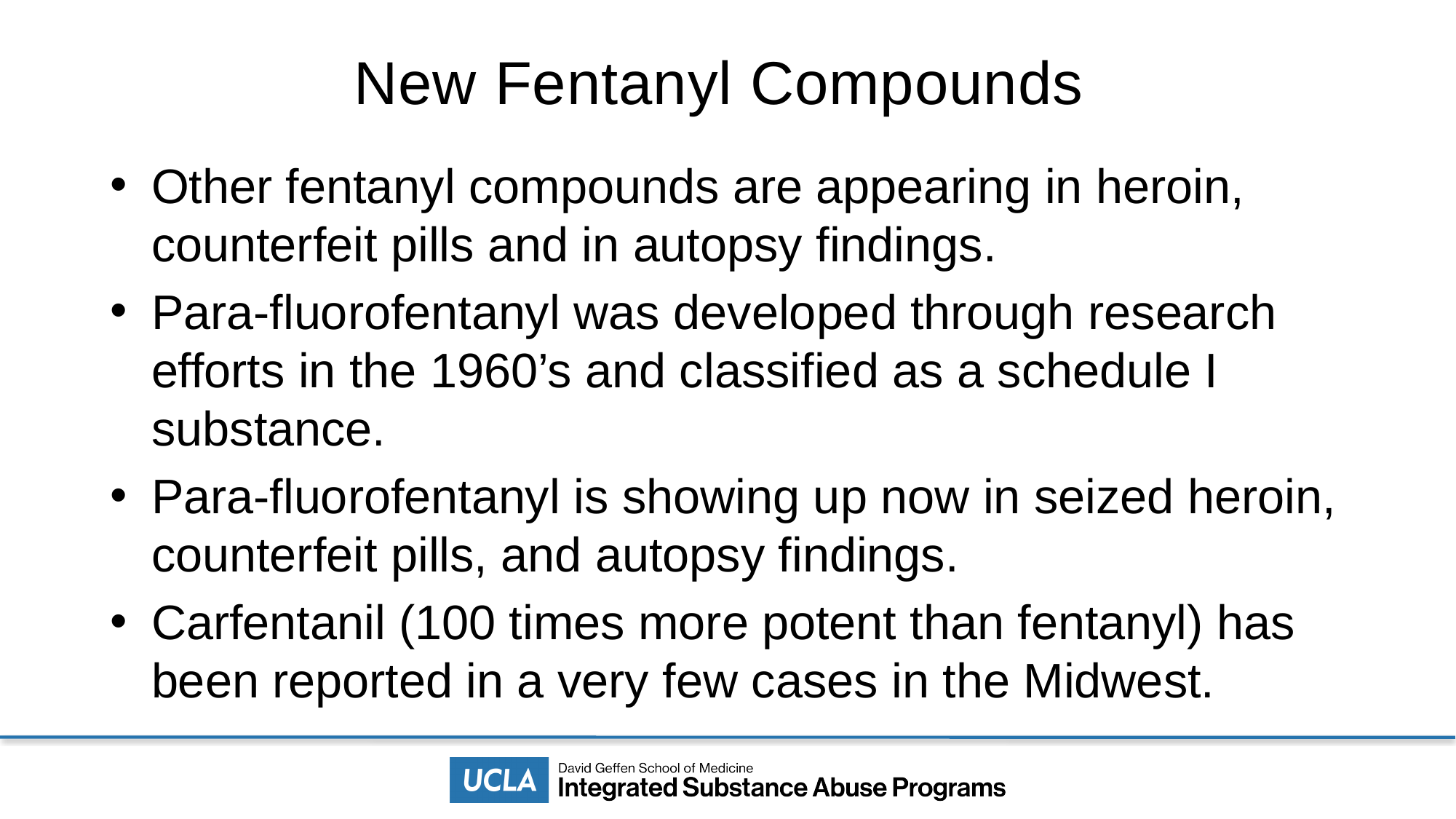

# New Fentanyl Compounds
Other fentanyl compounds are appearing in heroin, counterfeit pills and in autopsy findings.
Para-fluorofentanyl was developed through research efforts in the 1960’s and classified as a schedule I substance.
Para-fluorofentanyl is showing up now in seized heroin, counterfeit pills, and autopsy findings.
Carfentanil (100 times more potent than fentanyl) has been reported in a very few cases in the Midwest.